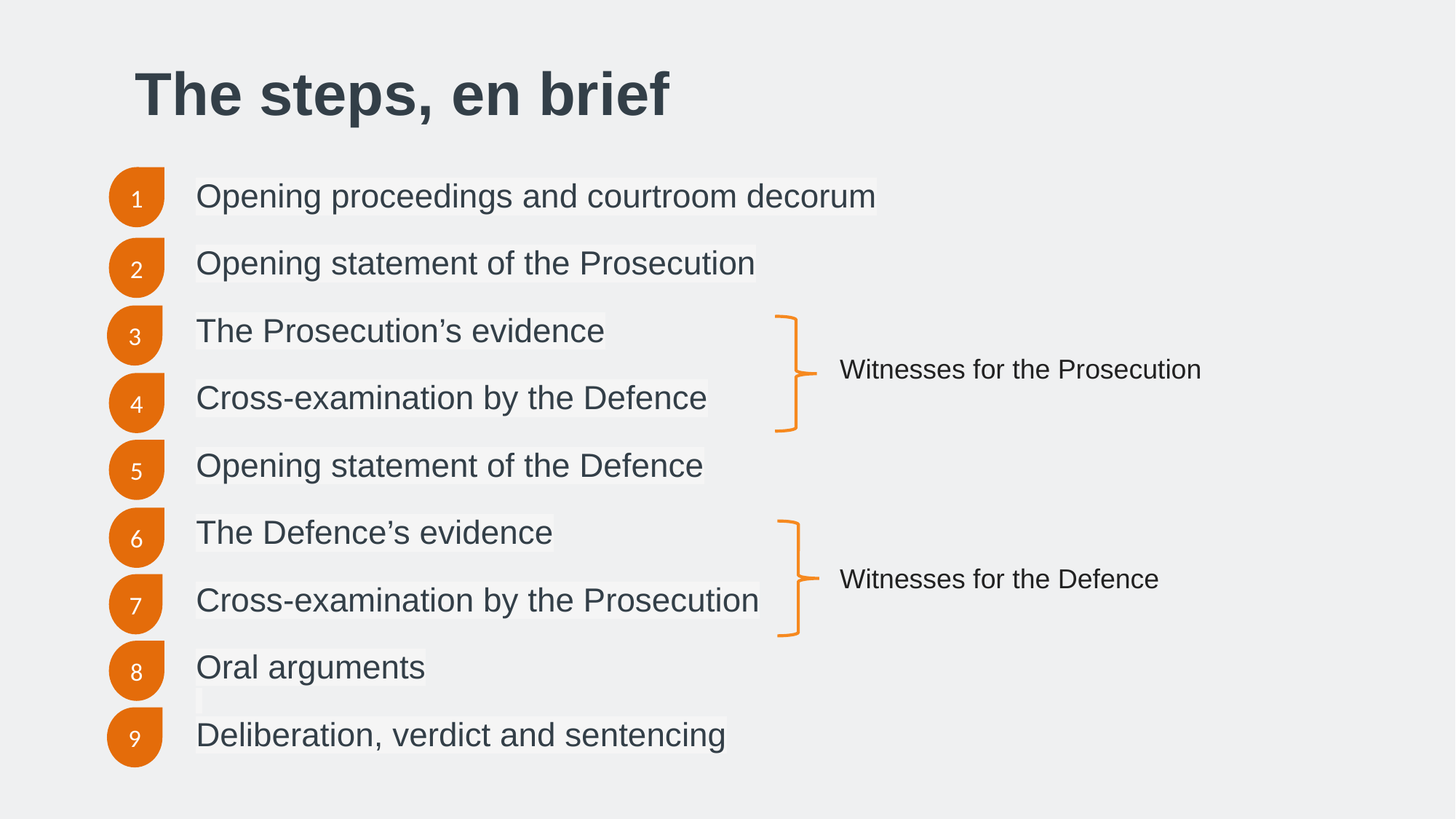

The steps, en brief
1
Opening proceedings and courtroom decorum​

Opening statement of the Prosecution
​
The Prosecution’s evidence​
​
Cross-examination by the Defence​

​Opening statement of the Defence

The Defence’s evidence​
​
Cross-examination by the Prosecution
​
Oral arguments​
​
Deliberation, verdict and sentencing

2
3

Witnesses for the Prosecution
4
5
6

Witnesses for the Defence
7
8
9